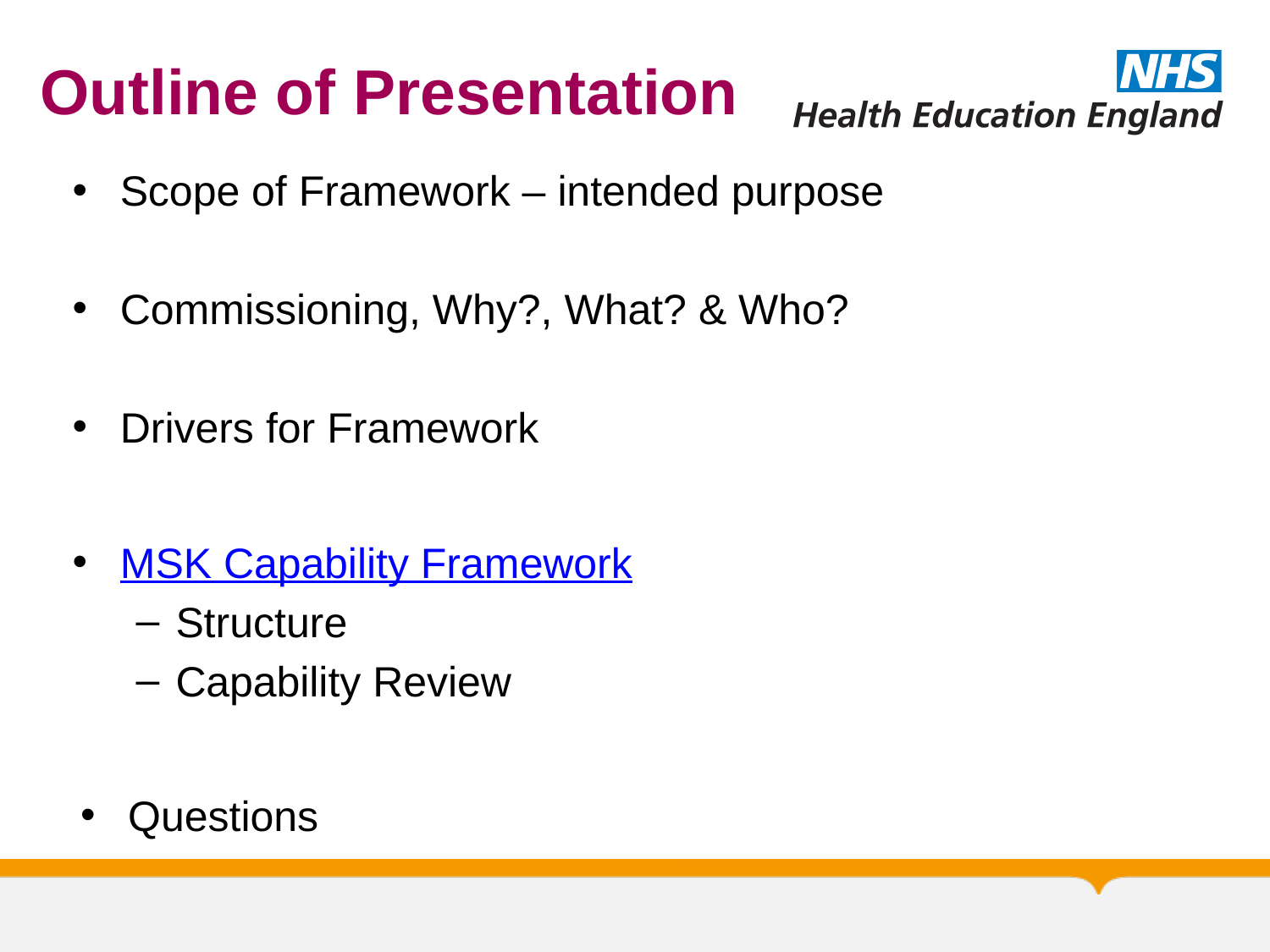

# Outline of Presentation
Scope of Framework – intended purpose

Commissioning, Why?, What? & Who?

Drivers for Framework

MSK Capability Framework
Structure
Capability Review

Questions